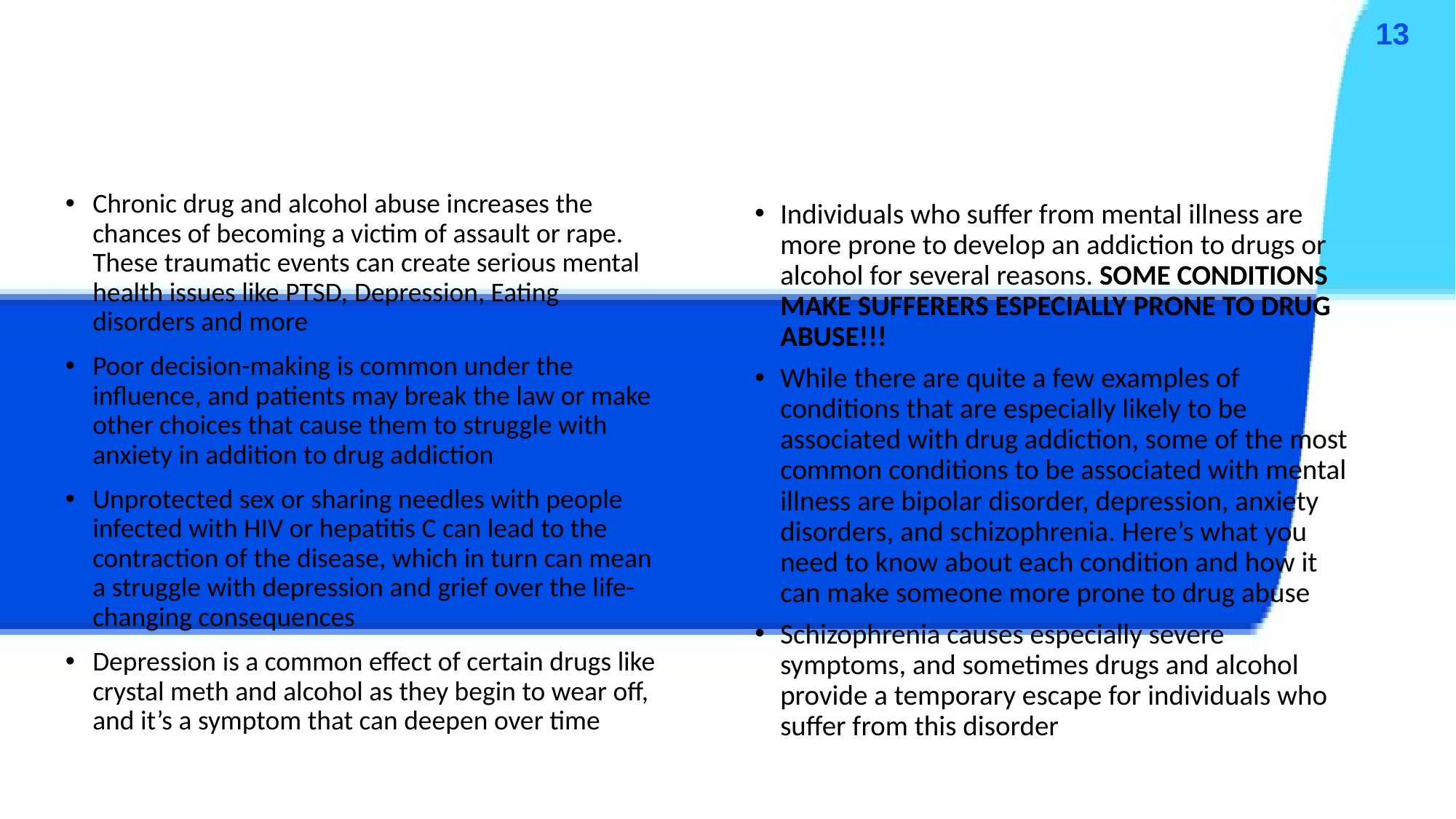

# Symptoms of One Disorder May Trigger the Others:
Chronic drug and alcohol abuse increases the chances of becoming a victim of assault or rape. These traumatic events can create serious mental health issues like PTSD, Depression, Eating disorders and more
Poor decision-making is common under the influence, and patients may break the law or make other choices that cause them to struggle with anxiety in addition to drug addiction
Unprotected sex or sharing needles with people infected with HIV or hepatitis C can lead to the contraction of the disease, which in turn can mean a struggle with depression and grief over the life-changing consequences
Depression is a common effect of certain drugs like crystal meth and alcohol as they begin to wear off, and it’s a symptom that can deepen over time
Individuals who suffer from mental illness are more prone to develop an addiction to drugs or alcohol for several reasons. SOME CONDITIONS MAKE SUFFERERS ESPECIALLY PRONE TO DRUG ABUSE!!!
While there are quite a few examples of conditions that are especially likely to be associated with drug addiction, some of the most common conditions to be associated with mental illness are bipolar disorder, depression, anxiety disorders, and schizophrenia. Here’s what you need to know about each condition and how it can make someone more prone to drug abuse
Schizophrenia causes especially severe symptoms, and sometimes drugs and alcohol provide a temporary escape for individuals who suffer from this disorder